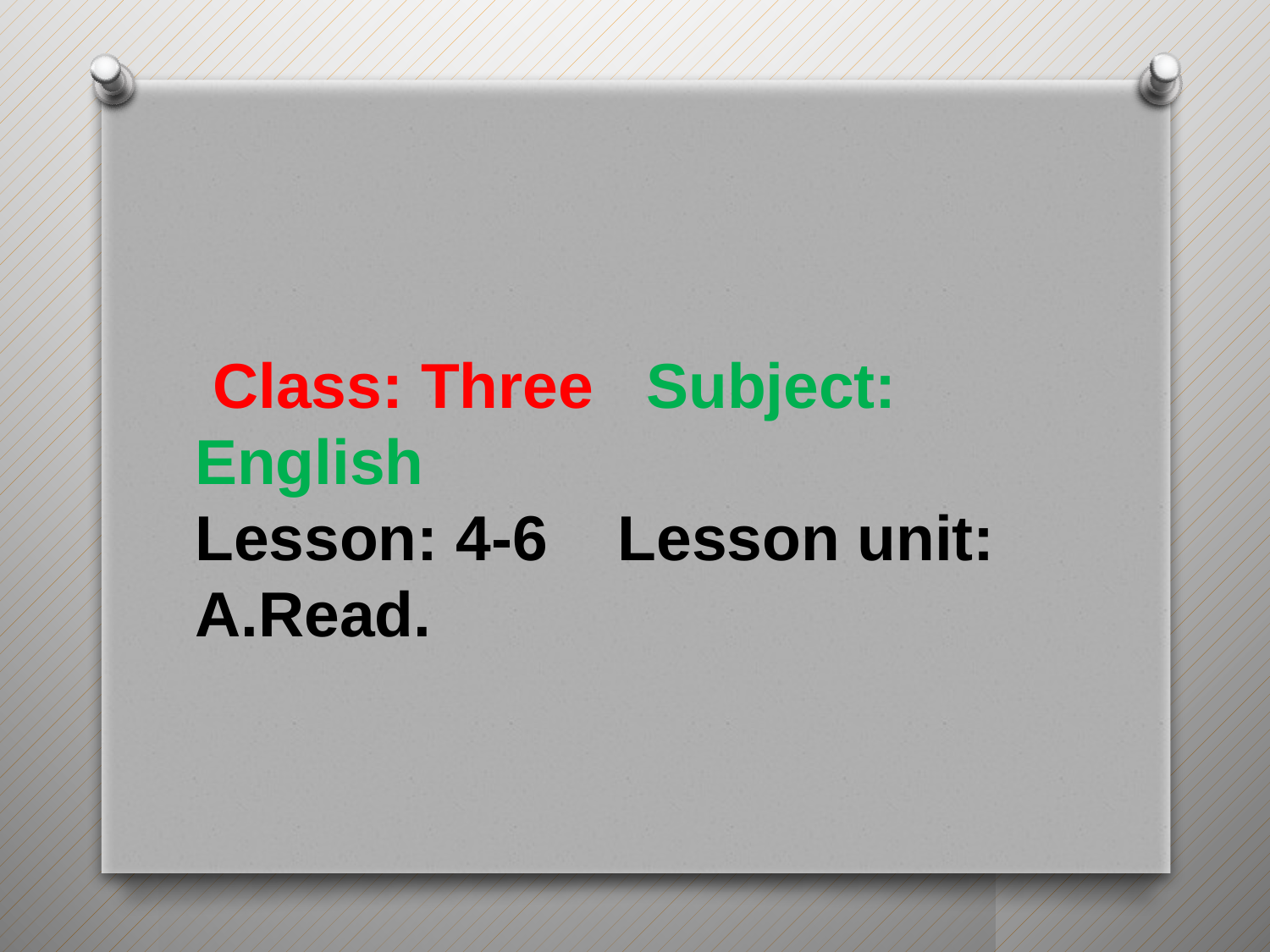

Class: Three   Subject: English
Lesson: 4-6    Lesson unit: A.Read.